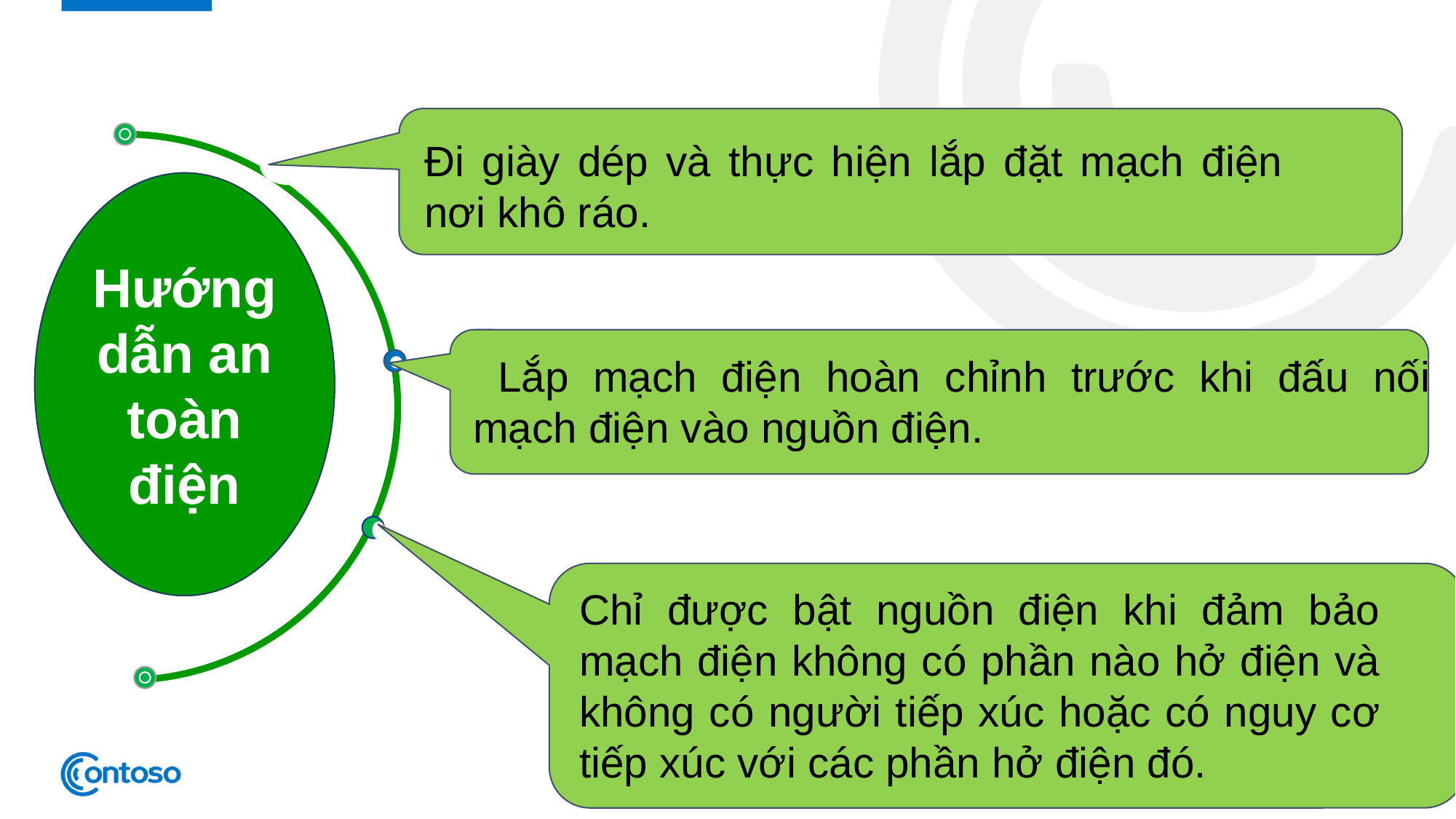

Đi giày dép và thực hiện lắp đặt mạch điện nơi khô ráo.

Hướng dẫn an toàn điện

 Lắp mạch điện hoàn chỉnh trước khi đấu nối mạch điện vào nguồn điện.

Chỉ được bật nguồn điện khi đảm bảo mạch điện không có phần nào hở điện và không có người tiếp xúc hoặc có nguy cơ tiếp xúc với các phần hở điện đó.
12